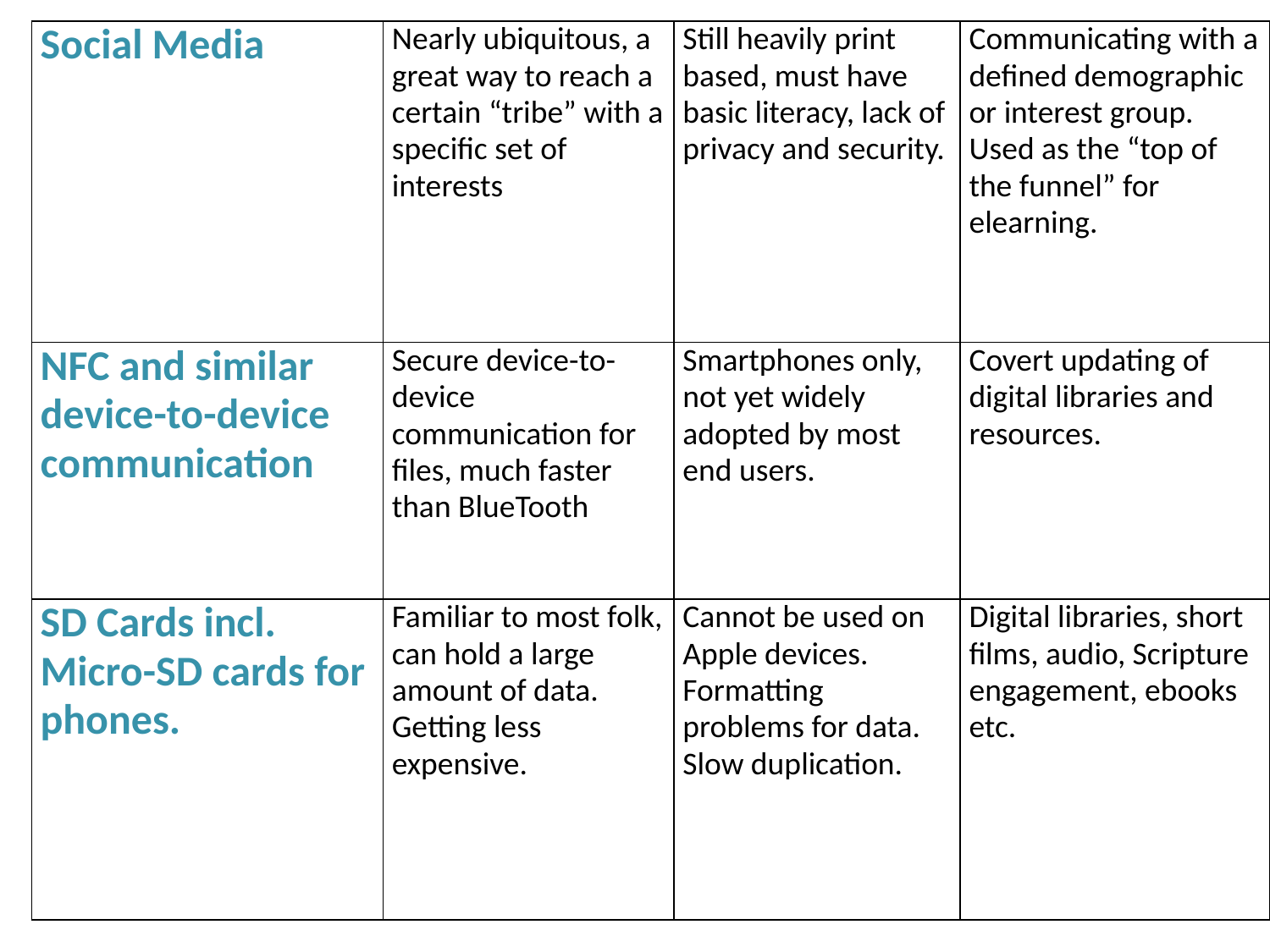

| Social Media | Nearly ubiquitous, a great way to reach a certain “tribe” with a specific set of interests | Still heavily print based, must have basic literacy, lack of privacy and security. | Communicating with a defined demographic or interest group. Used as the “top of the funnel” for elearning. |
| --- | --- | --- | --- |
| NFC and similar device-to-device communication | Secure device-to-device communication for files, much faster than BlueTooth | Smartphones only, not yet widely adopted by most end users. | Covert updating of digital libraries and resources. |
| SD Cards incl. Micro-SD cards for phones. | Familiar to most folk, can hold a large amount of data. Getting less expensive. | Cannot be used on Apple devices. Formatting problems for data. Slow duplication. | Digital libraries, short films, audio, Scripture engagement, ebooks etc. |